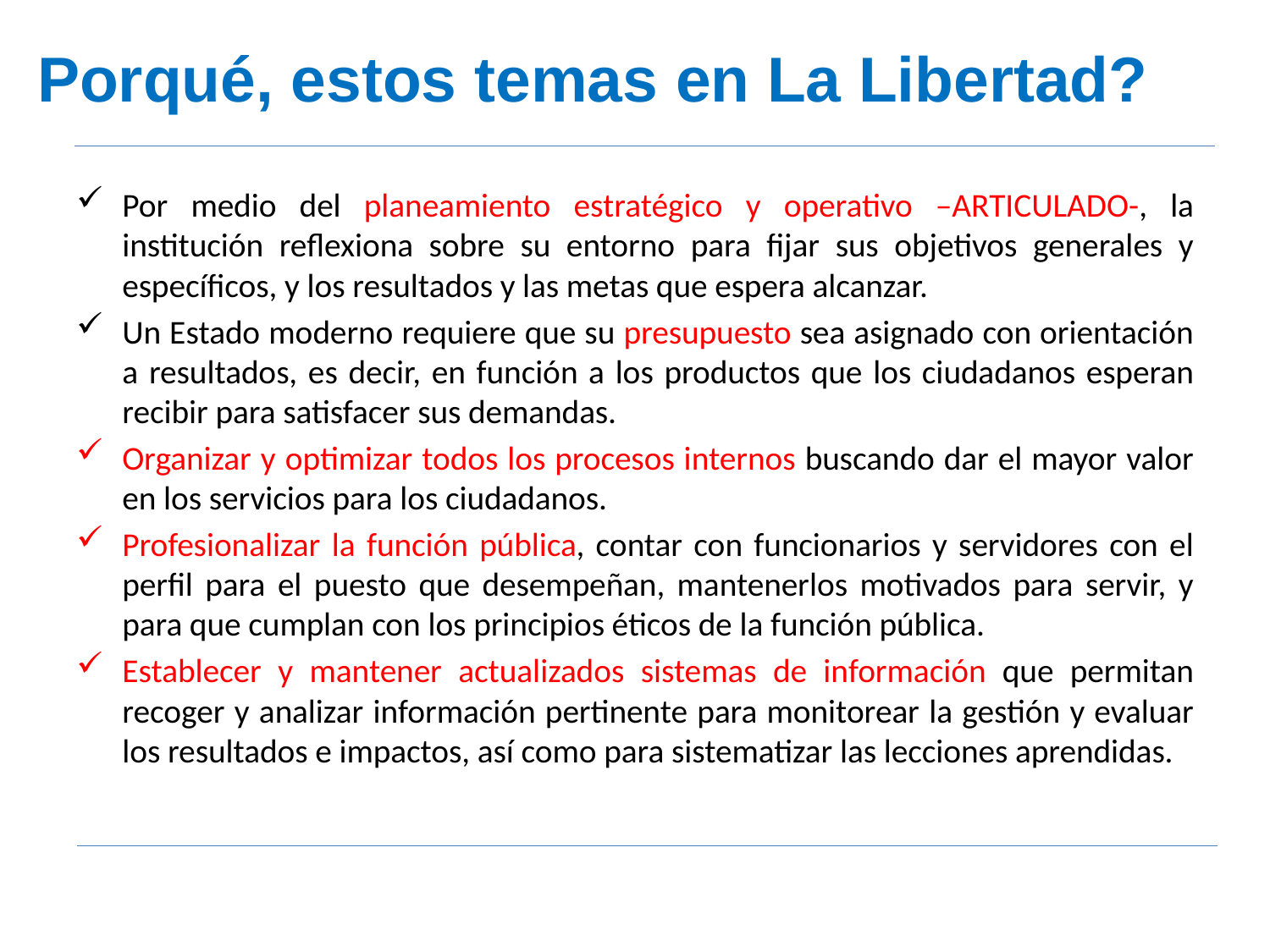

# Porqué, estos temas en La Libertad?
Por medio del planeamiento estratégico y operativo –ARTICULADO-, la institución reflexiona sobre su entorno para fijar sus objetivos generales y específicos, y los resultados y las metas que espera alcanzar.
Un Estado moderno requiere que su presupuesto sea asignado con orientación a resultados, es decir, en función a los productos que los ciudadanos esperan recibir para satisfacer sus demandas.
Organizar y optimizar todos los procesos internos buscando dar el mayor valor en los servicios para los ciudadanos.
Profesionalizar la función pública, contar con funcionarios y servidores con el perfil para el puesto que desempeñan, mantenerlos motivados para servir, y para que cumplan con los principios éticos de la función pública.
Establecer y mantener actualizados sistemas de información que permitan recoger y analizar información pertinente para monitorear la gestión y evaluar los resultados e impactos, así como para sistematizar las lecciones aprendidas.